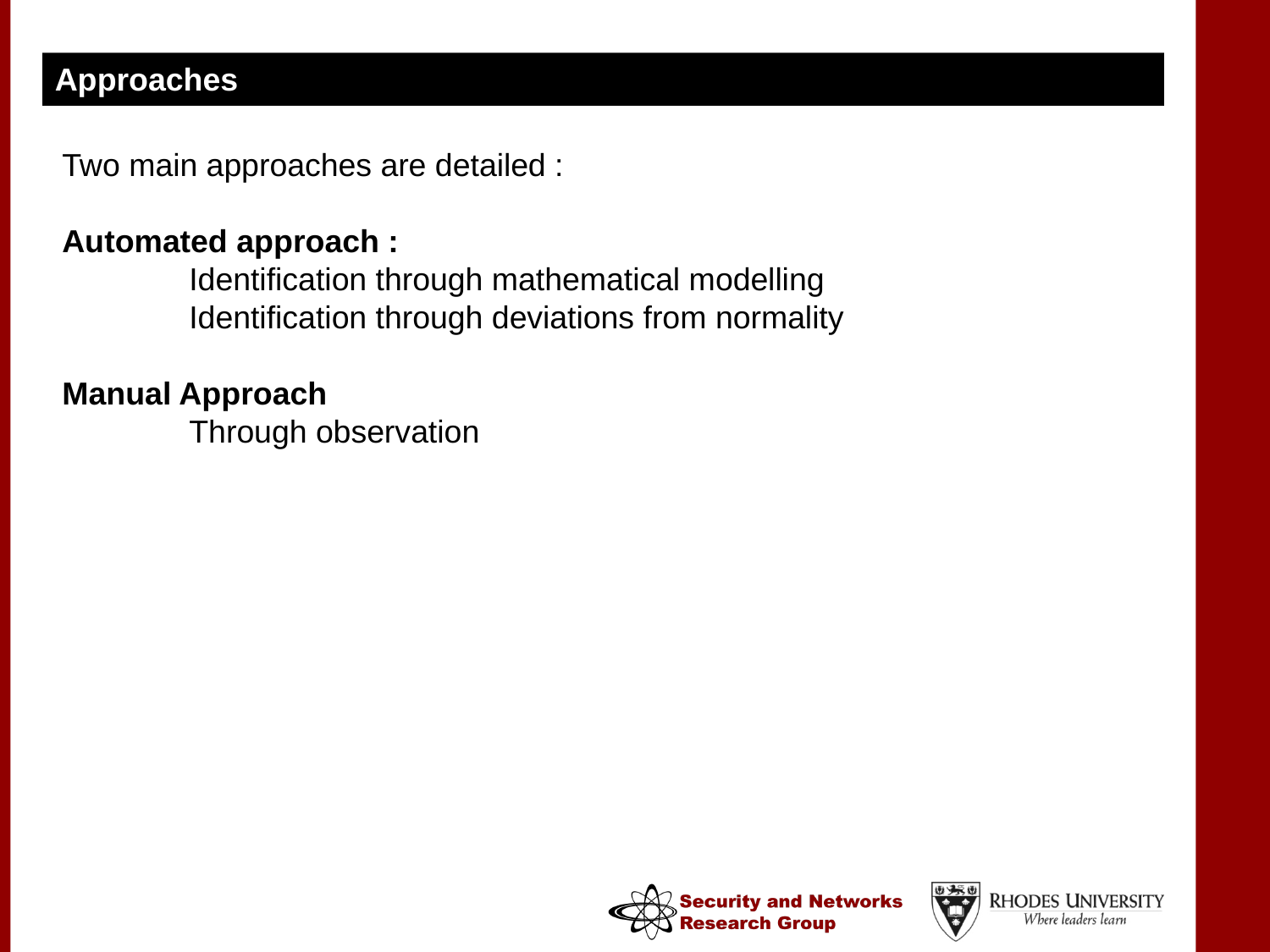

Approaches
#
Two main approaches are detailed :

Automated approach :
	Identification through mathematical modelling
	Identification through deviations from normality

Manual Approach
	Through observation